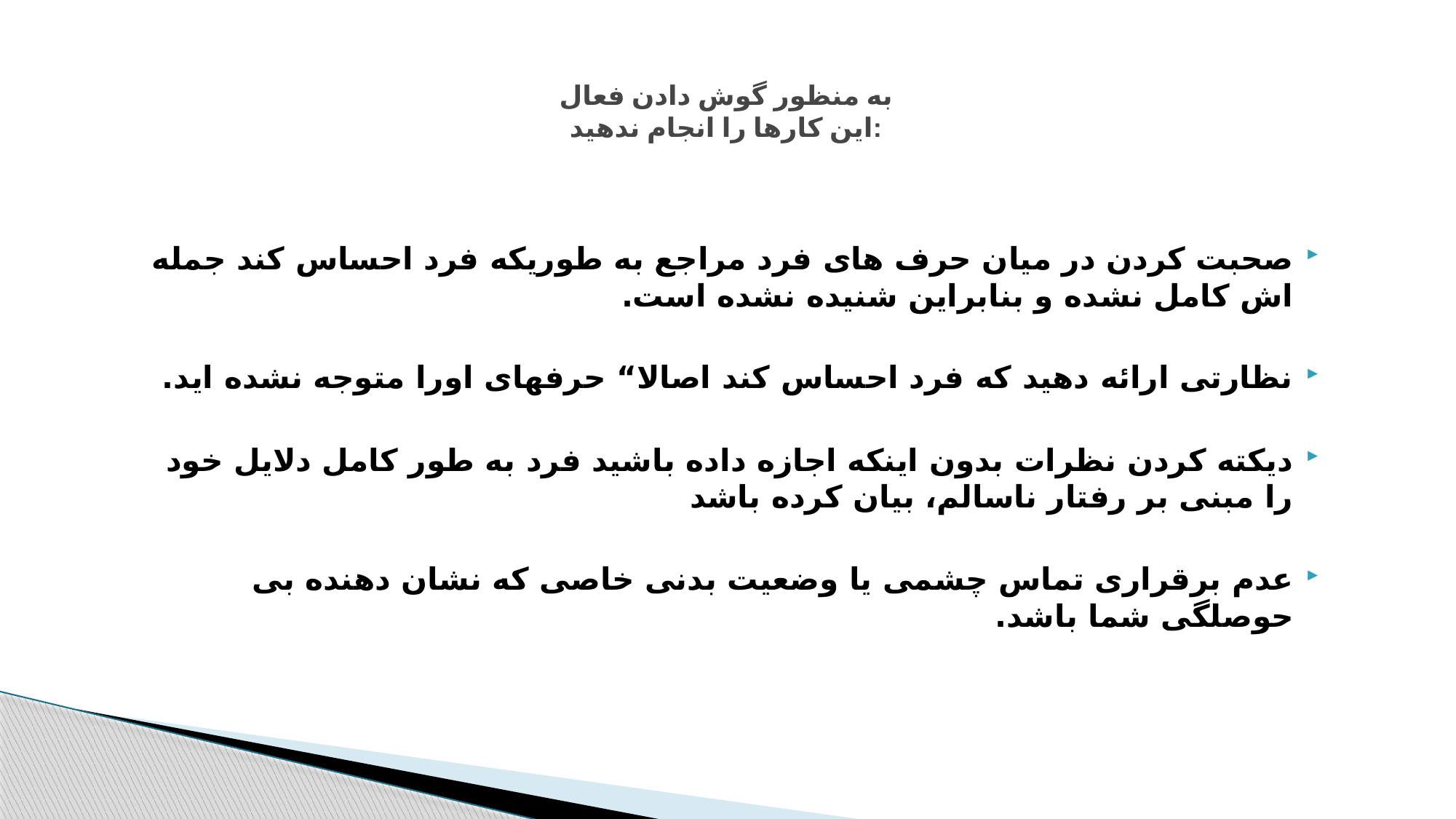

# به منظور گوش دادن فعال این کارها را انجام ندهید:
صحبت کردن در میان حرف های فرد مراجع به طوریکه فرد احساس کند جمله اش کامل نشده و بنابراین شنیده نشده است.

نظارتی ارائه دهید که فرد احساس کند اصالا“ حرفهای اورا متوجه نشده اید.

دیکته کردن نظرات بدون اینکه اجازه داده باشید فرد به طور کامل دلایل خود را مبنی بر رفتار ناسالم، بیان کرده باشد

عدم برقراری تماس چشمی یا وضعیت بدنی خاصی که نشان دهنده بی حوصلگی شما باشد.